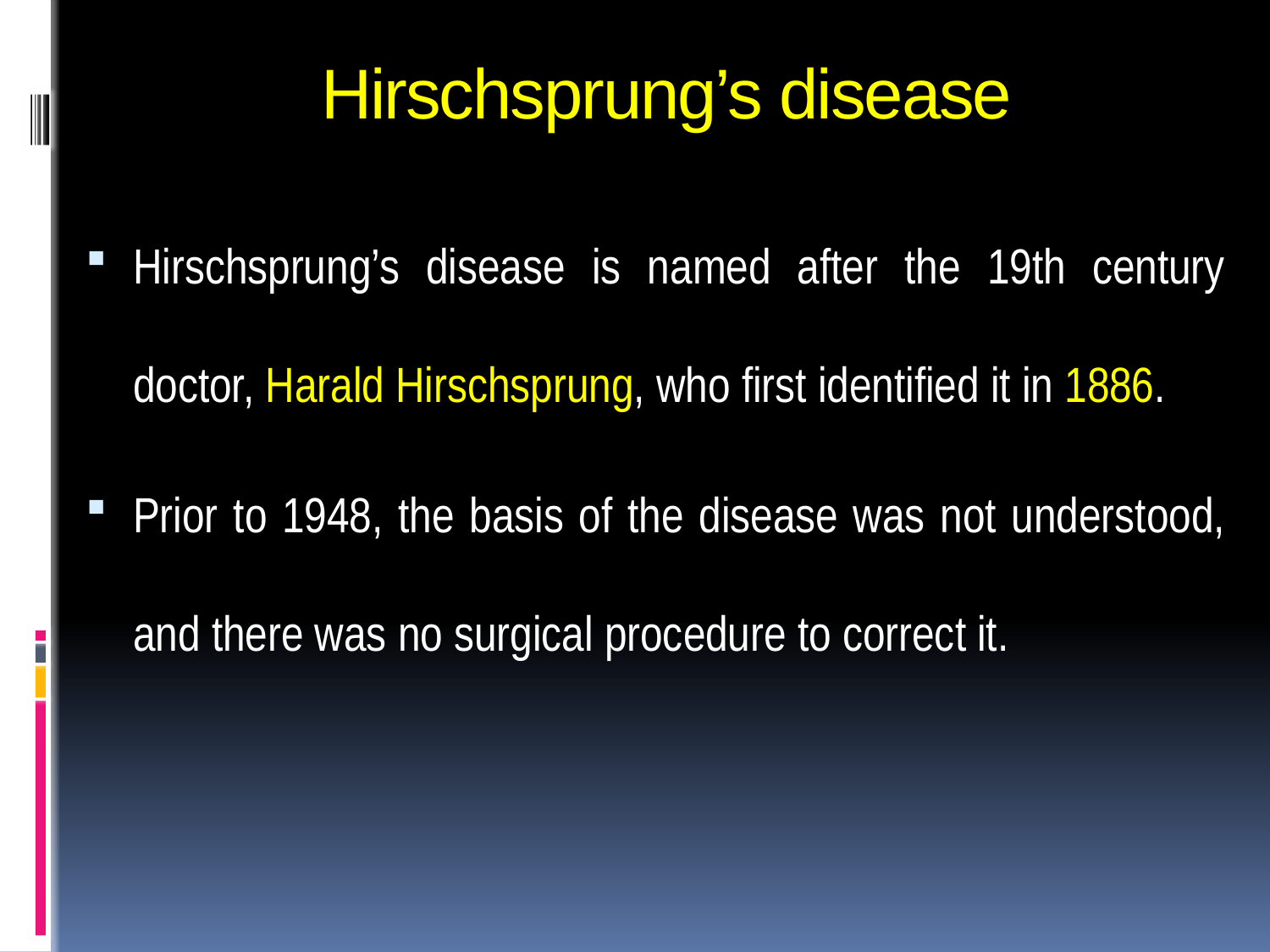

# Hirschsprung’s disease
Hirschsprung’s disease is named after the 19th century doctor, Harald Hirschsprung, who first identified it in 1886.
Prior to 1948, the basis of the disease was not understood, and there was no surgical procedure to correct it.